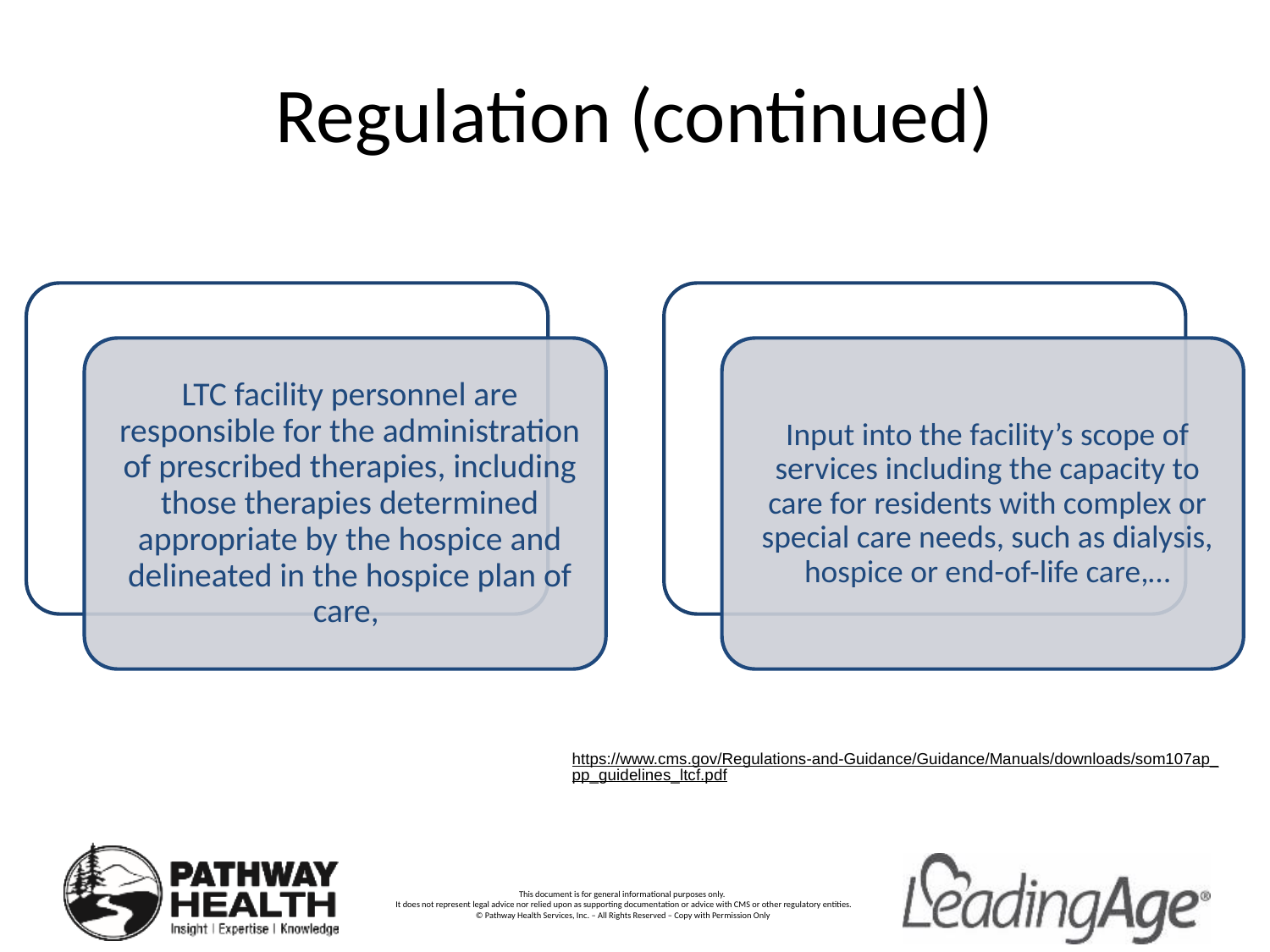

# Regulation (continued)
LTC facility personnel are responsible for the administration of prescribed therapies, including those therapies determined appropriate by the hospice and delineated in the hospice plan of care,
Input into the facility’s scope of services including the capacity to care for residents with complex or special care needs, such as dialysis, hospice or end-of-life care,…
https://www.cms.gov/Regulations-and-Guidance/Guidance/Manuals/downloads/som107ap_pp_guidelines_ltcf.pdf